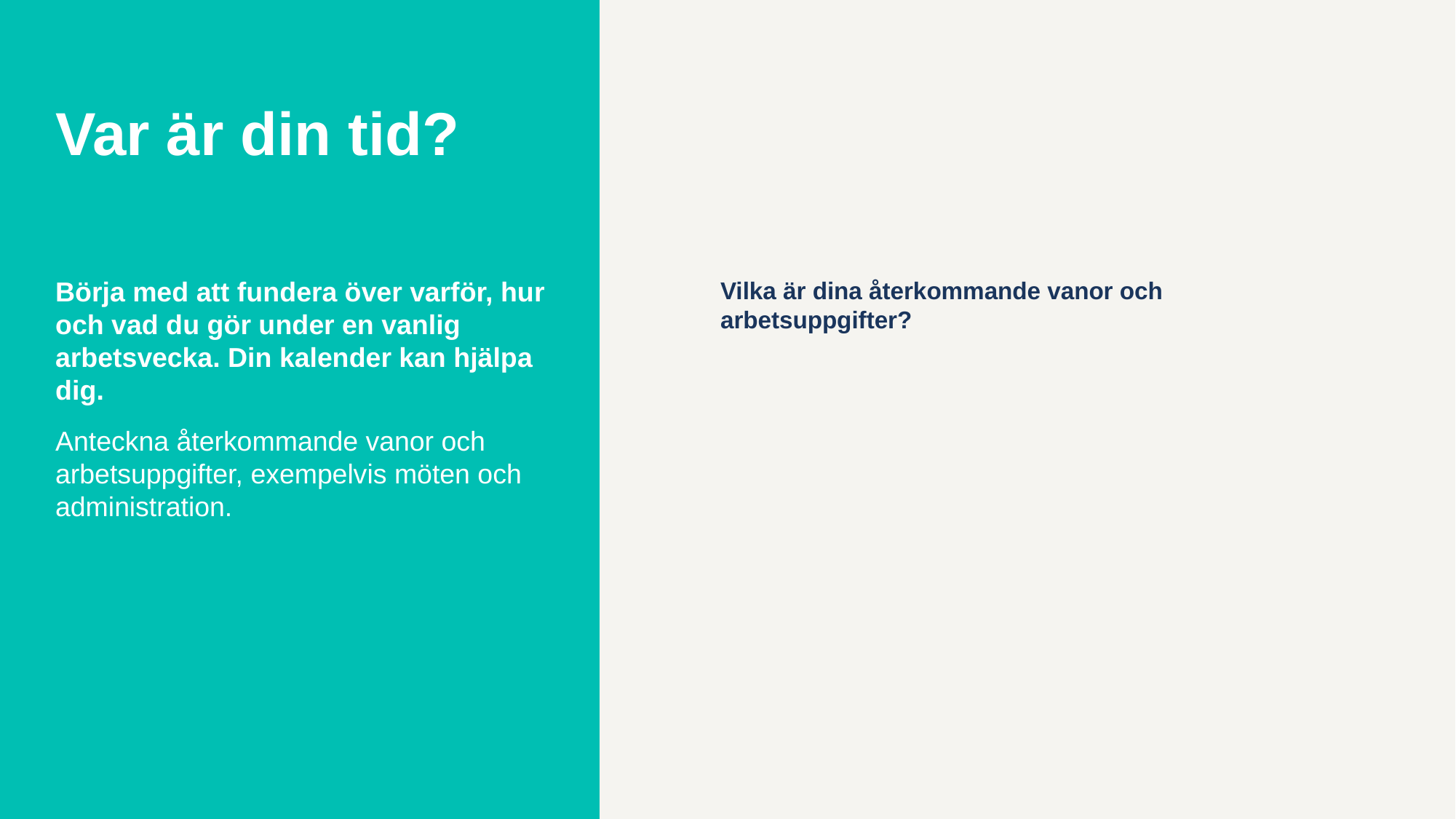

# Var är din tid?
Börja med att fundera över varför, hur och vad du gör under en vanlig arbetsvecka. Din kalender kan hjälpa dig.
Anteckna återkommande vanor och arbetsuppgifter, exempelvis möten och administration.

Vilka är dina återkommande vanor och arbetsuppgifter?